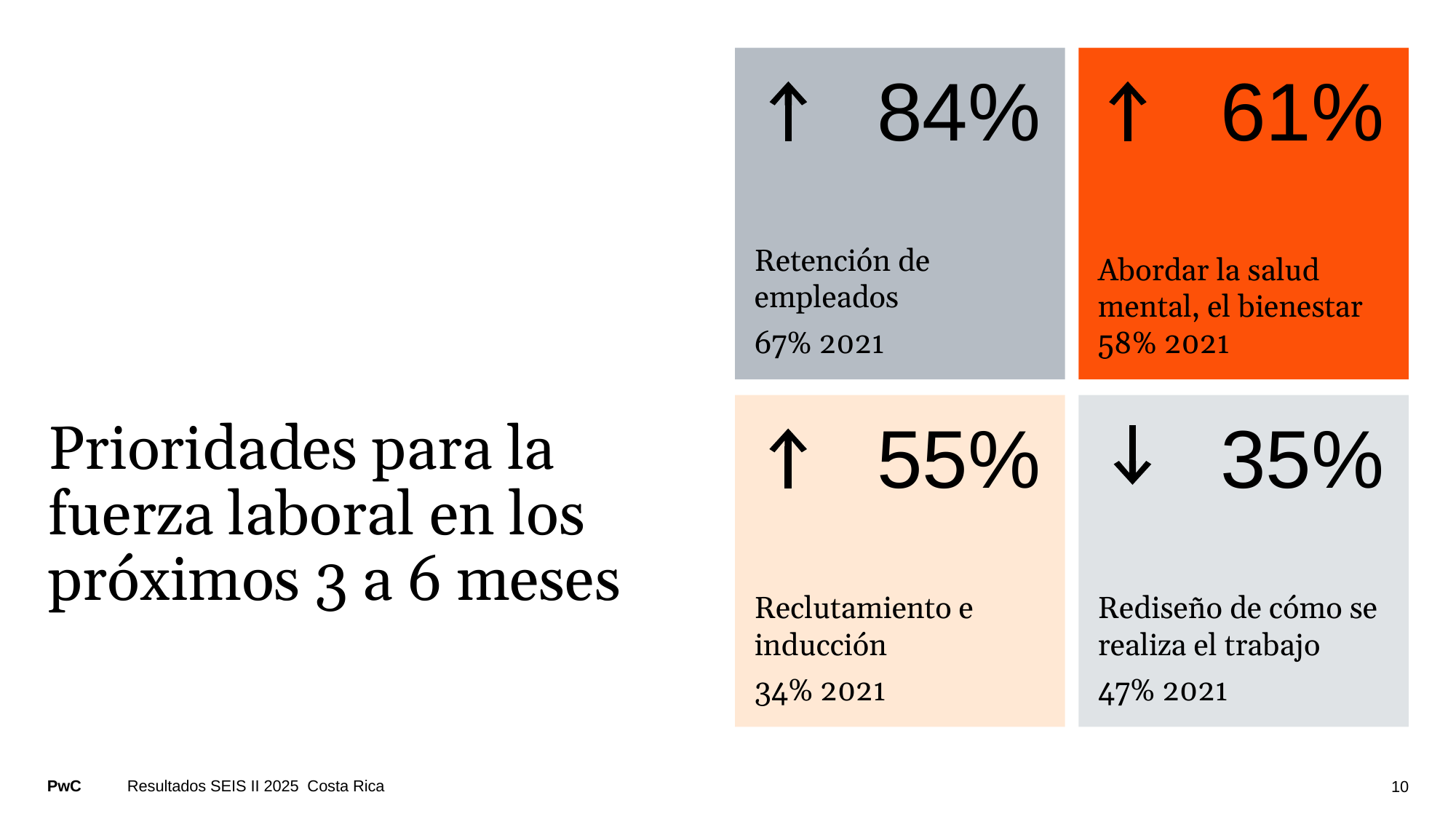

84%

	61%
Retención de empleados
67% 2021
Abordar la salud mental, el bienestar 58% 2021
	55%
	35%
# Prioridades para la fuerza laboral en los próximos 3 a 6 meses
Reclutamiento e inducción
34% 2021
Rediseño de cómo se realiza el trabajo
47% 2021
Resultados SEIS II 2025  Costa Rica
10